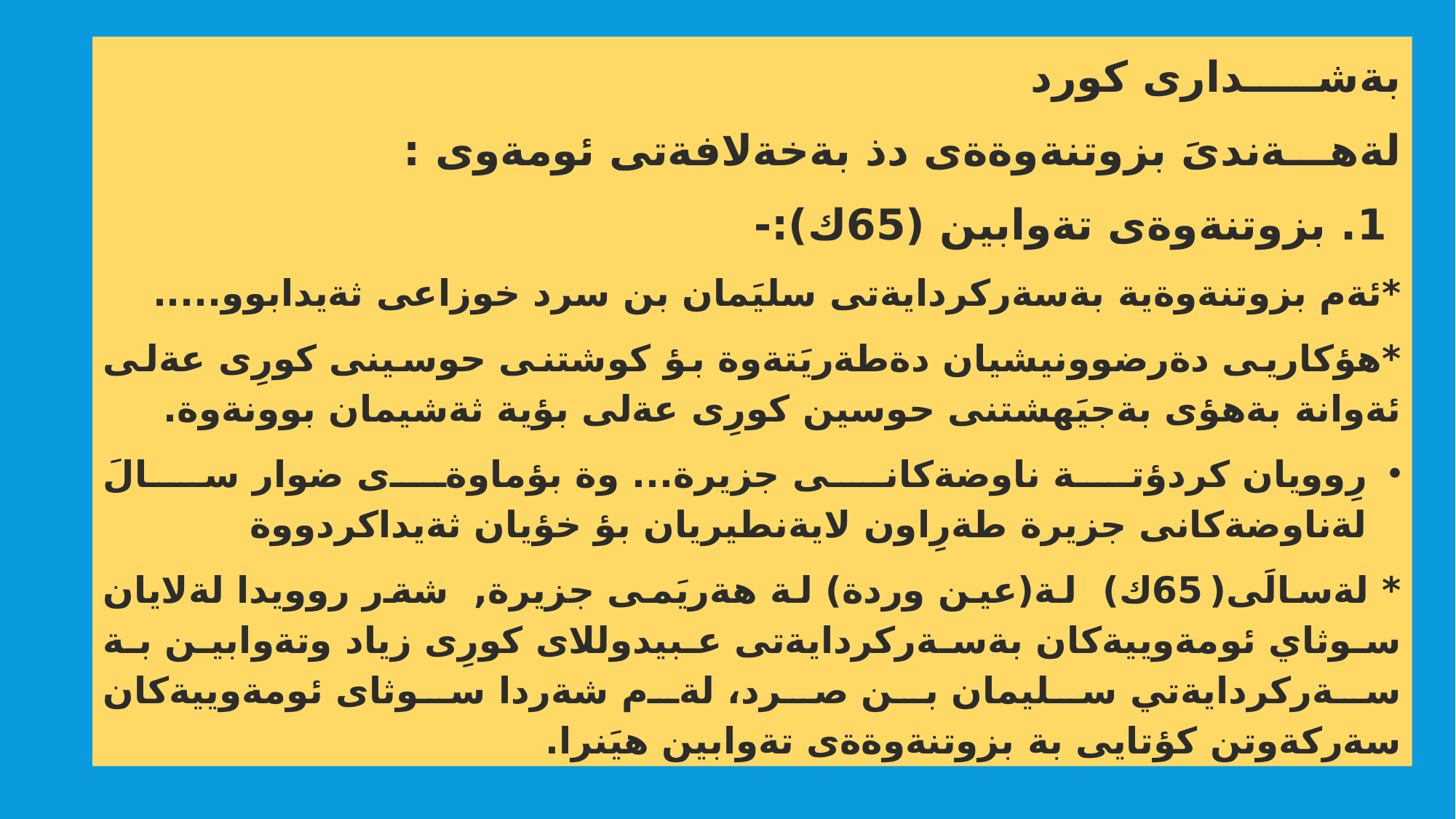

بةشـــــدارى كورد
لةهـــةندىَ بزوتنةوةةى دذ بةخةلافةتى ئومةوى :
 1. بزوتنةوةى تةوابين (65ك):-
*ئةم بزوتنةوةية بةسةركردايةتى سليَمان بن سرد خوزاعى ثةيدابوو.....
*هؤكاريى دةرضوونيشيان دةطةريَتةوة بؤ كوشتنى حوسينى كورِى عةلى ئةوانة بةهؤى بةجيَهشتنى حوسين كورِى عةلى بؤية ثةشيمان بوونةوة.
رِوويان كردؤتة ناوضةكانى جزيرة... وة بؤماوةى ضوار سالَ لةناوضةكانى جزيرة طةرِاون لايةنطيريان بؤ خؤيان ثةيداكردووة
* لةسالَى(65ك)  لة(عين وردة) لة هةريَمى جزيرة,  شةر روويدا لةلايان سوثاي ئومةوييةكان بةسةركردايةتى عبيدوللاى كورِى زياد وتةوابين بة سةركردايةتي سليمان بن صرد، لةم شةردا سوثاى ئومةوييةكان سةركةوتن كؤتايى بة بزوتنةوةةى تةوابين هيَنرا.